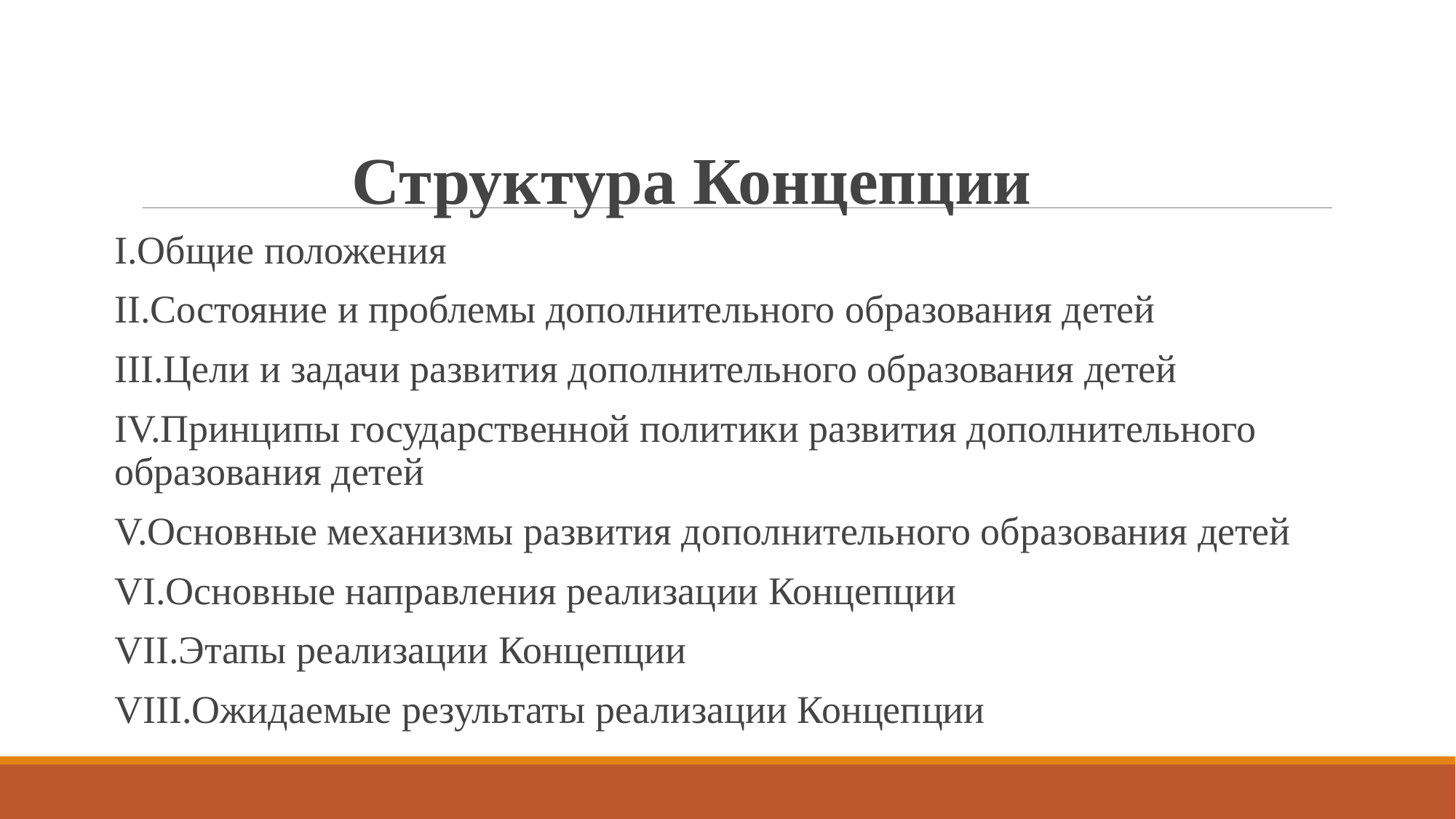

#
Структура Концепции
I.Общие положения
II.Состояние и проблемы дополнительного образования детей
III.Цели и задачи развития дополнительного образования детей
IV.Принципы государственной политики развития дополнительного образования детей
V.Основные механизмы развития дополнительного образования детей
VI.Основные направления реализации Концепции
VII.Этапы реализации Концепции
VIII.Ожидаемые результаты реализации Концепции